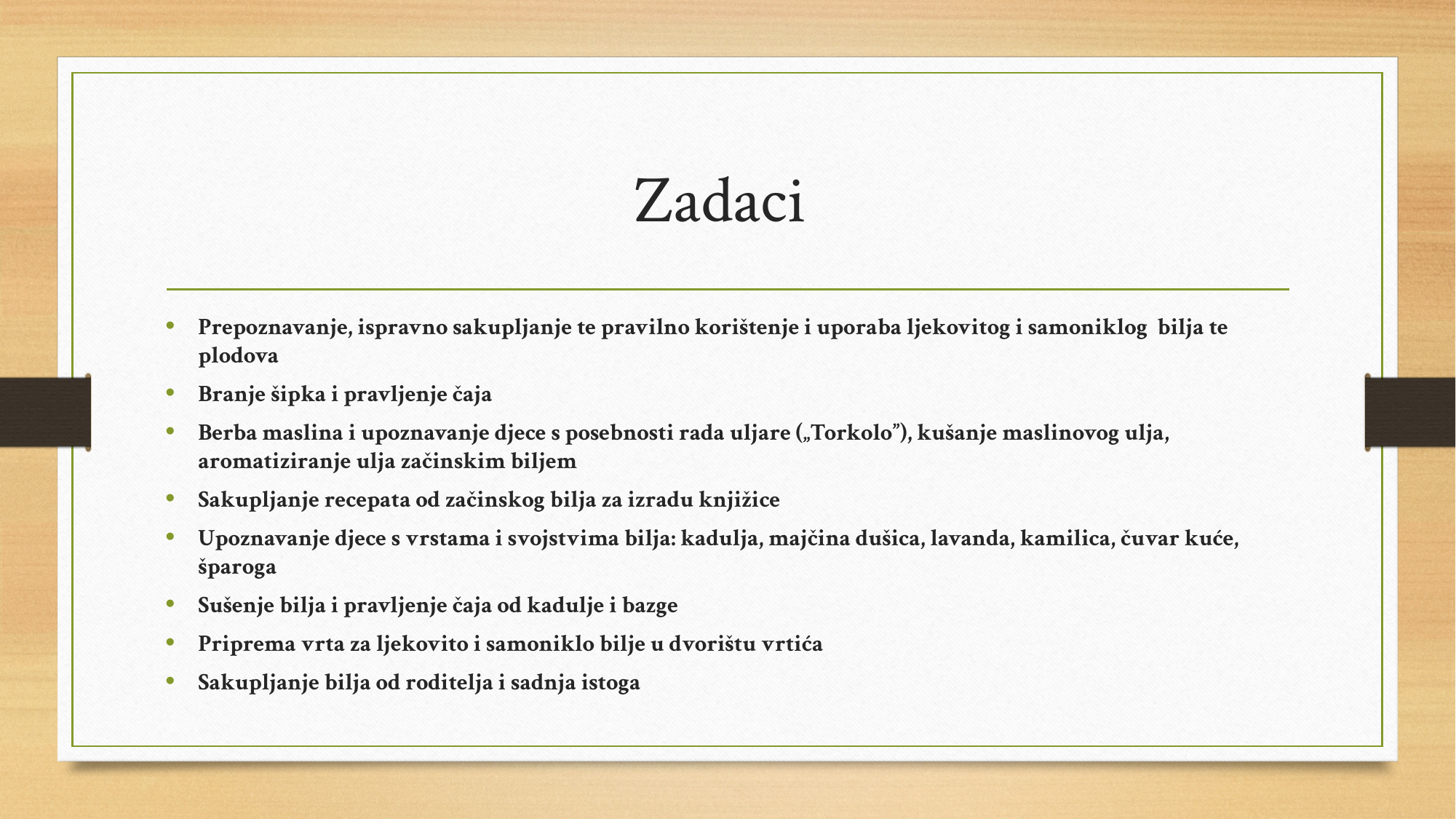

# Zadaci
Prepoznavanje, ispravno sakupljanje te pravilno korištenje i uporaba ljekovitog i samoniklog  bilja te plodova
Branje šipka i pravljenje čaja
Berba maslina i upoznavanje djece s posebnosti rada uljare („Torkolo”), kušanje maslinovog ulja, aromatiziranje ulja začinskim biljem
Sakupljanje recepata od začinskog bilja za izradu knjižice
Upoznavanje djece s vrstama i svojstvima bilja: kadulja, majčina dušica, lavanda, kamilica, čuvar kuće, šparoga
Sušenje bilja i pravljenje čaja od kadulje i bazge
Priprema vrta za ljekovito i samoniklo bilje u dvorištu vrtića
Sakupljanje bilja od roditelja i sadnja istoga